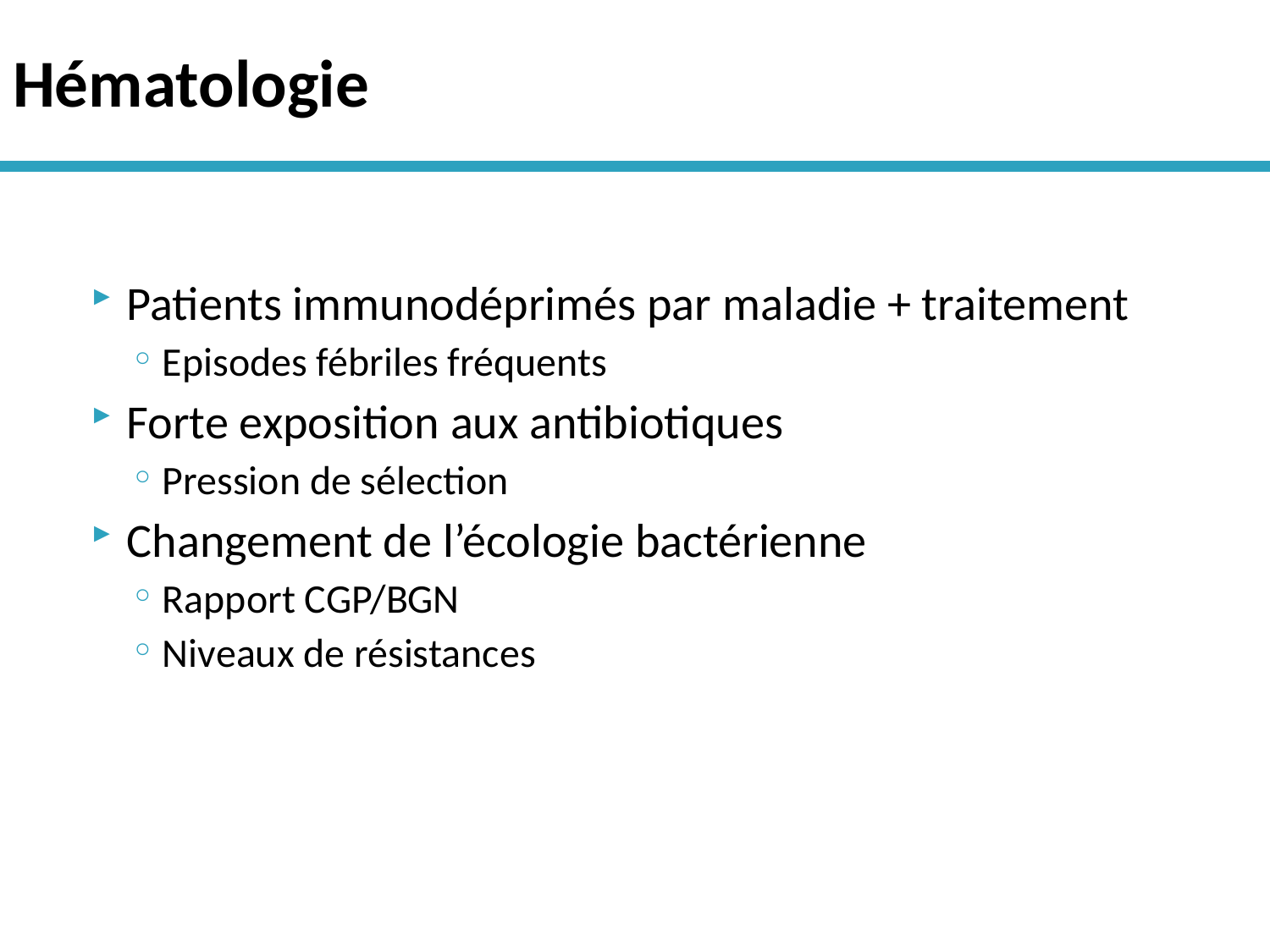

# Hématologie
Patients immunodéprimés par maladie + traitement
Episodes fébriles fréquents
Forte exposition aux antibiotiques
Pression de sélection
Changement de l’écologie bactérienne
Rapport CGP/BGN
Niveaux de résistances